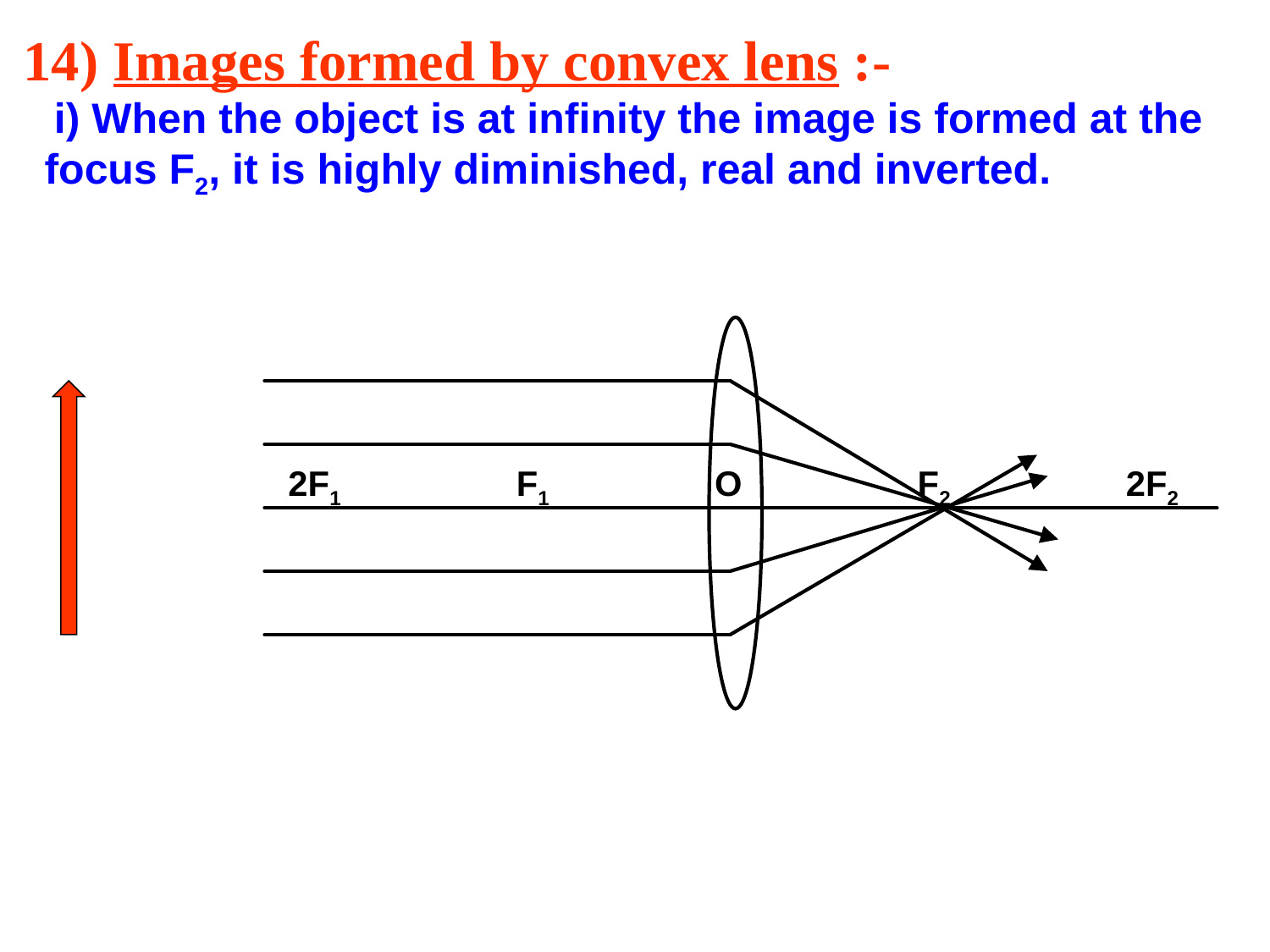

# 14) Images formed by convex lens :-
 i) When the object is at infinity the image is formed at the focus F2, it is highly diminished, real and inverted.

            2F1                  F1                 O                  F2                  2F2